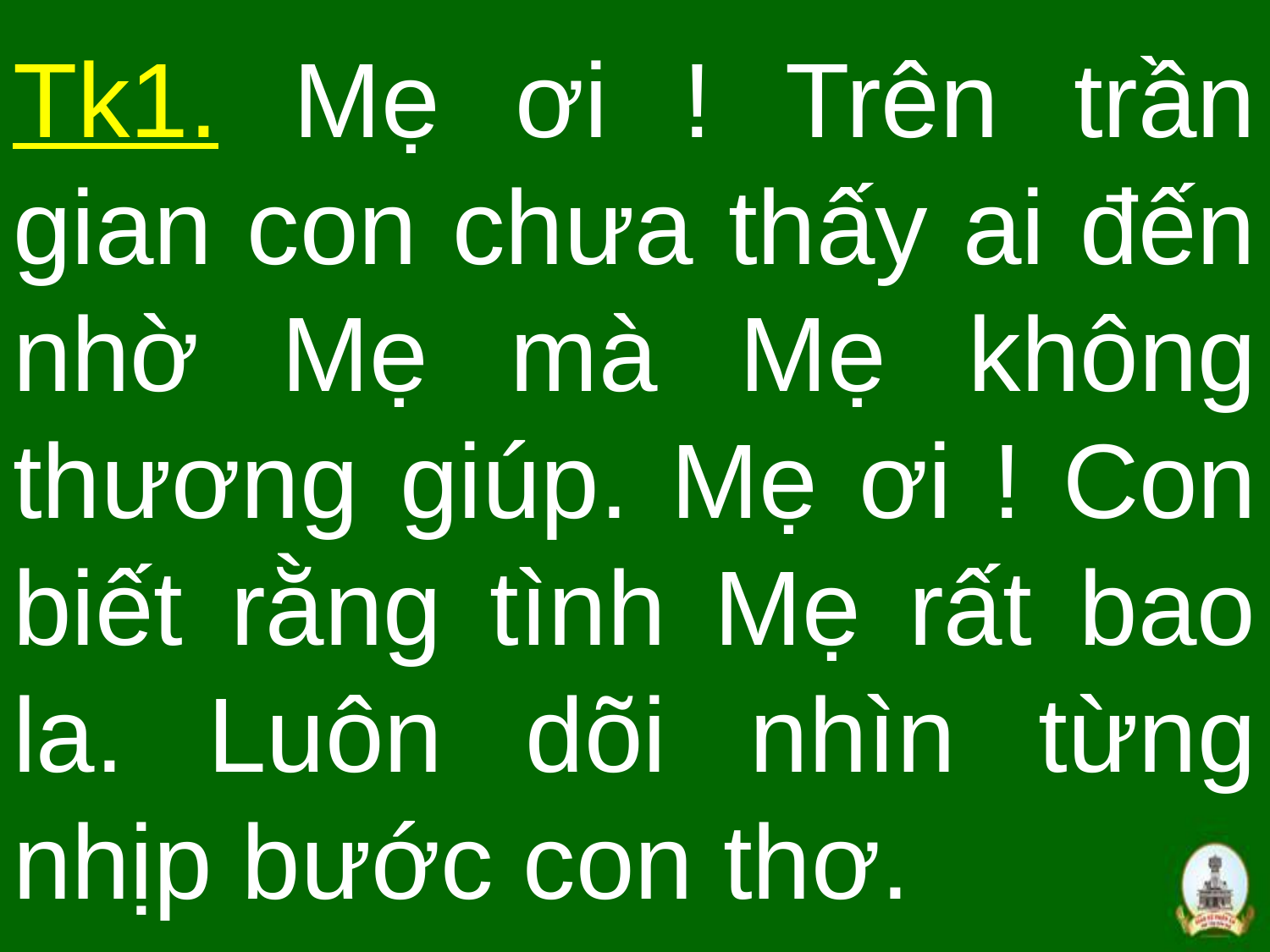

# Tk1. Mẹ ơi ! Trên trần gian con chưa thấy ai đến nhờ Mẹ mà Mẹ không thương giúp. Mẹ ơi ! Con biết rằng tình Mẹ rất bao la. Luôn dõi nhìn từng nhịp bước con thơ.